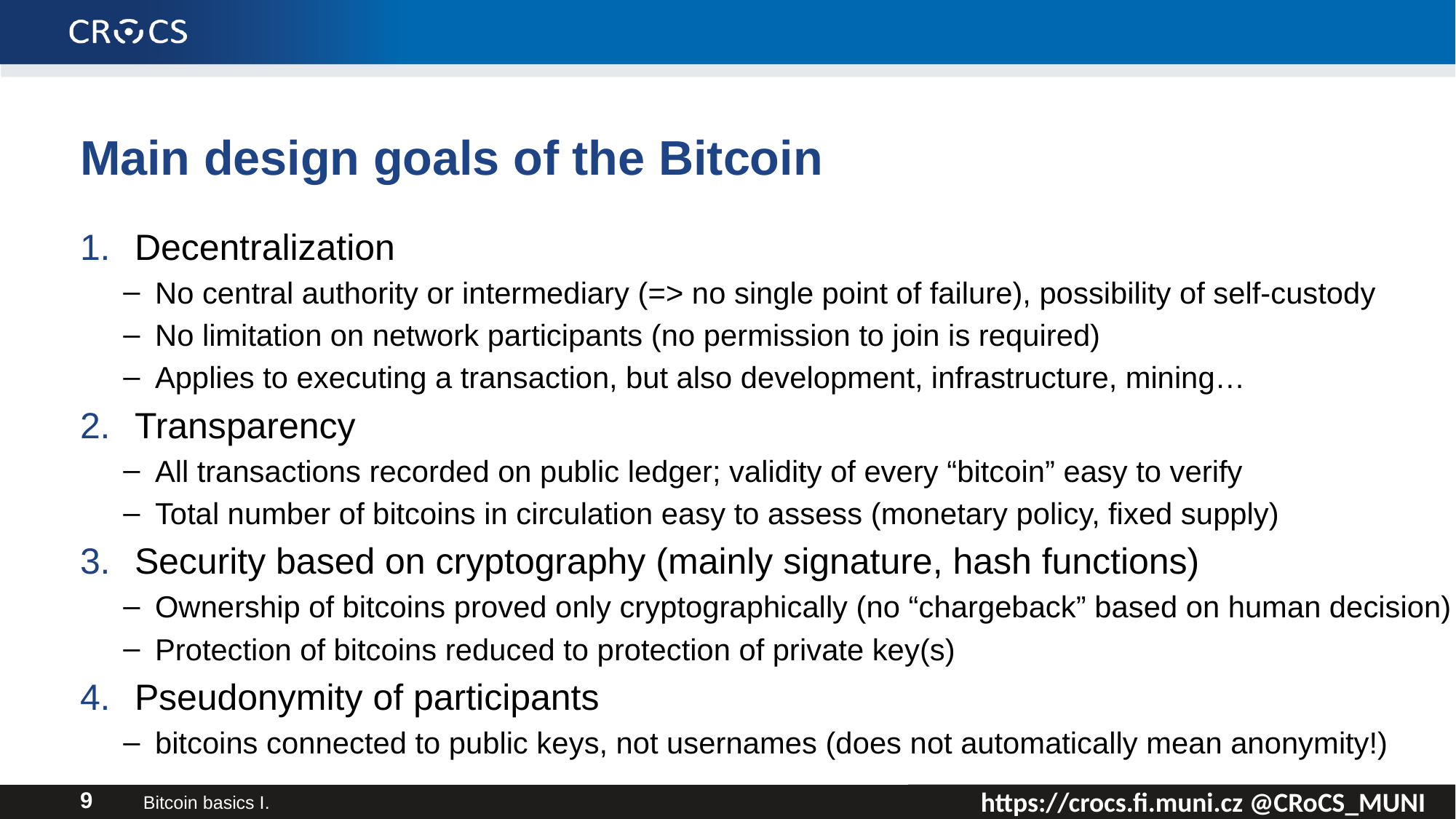

# Main design goals of the Bitcoin
Decentralization
No central authority or intermediary (=> no single point of failure), possibility of self-custody
No limitation on network participants (no permission to join is required)
Applies to executing a transaction, but also development, infrastructure, mining…
Transparency
All transactions recorded on public ledger; validity of every “bitcoin” easy to verify
Total number of bitcoins in circulation easy to assess (monetary policy, fixed supply)
Security based on cryptography (mainly signature, hash functions)
Ownership of bitcoins proved only cryptographically (no “chargeback” based on human decision)
Protection of bitcoins reduced to protection of private key(s)
Pseudonymity of participants
bitcoins connected to public keys, not usernames (does not automatically mean anonymity!)

Bitcoin basics I.
9